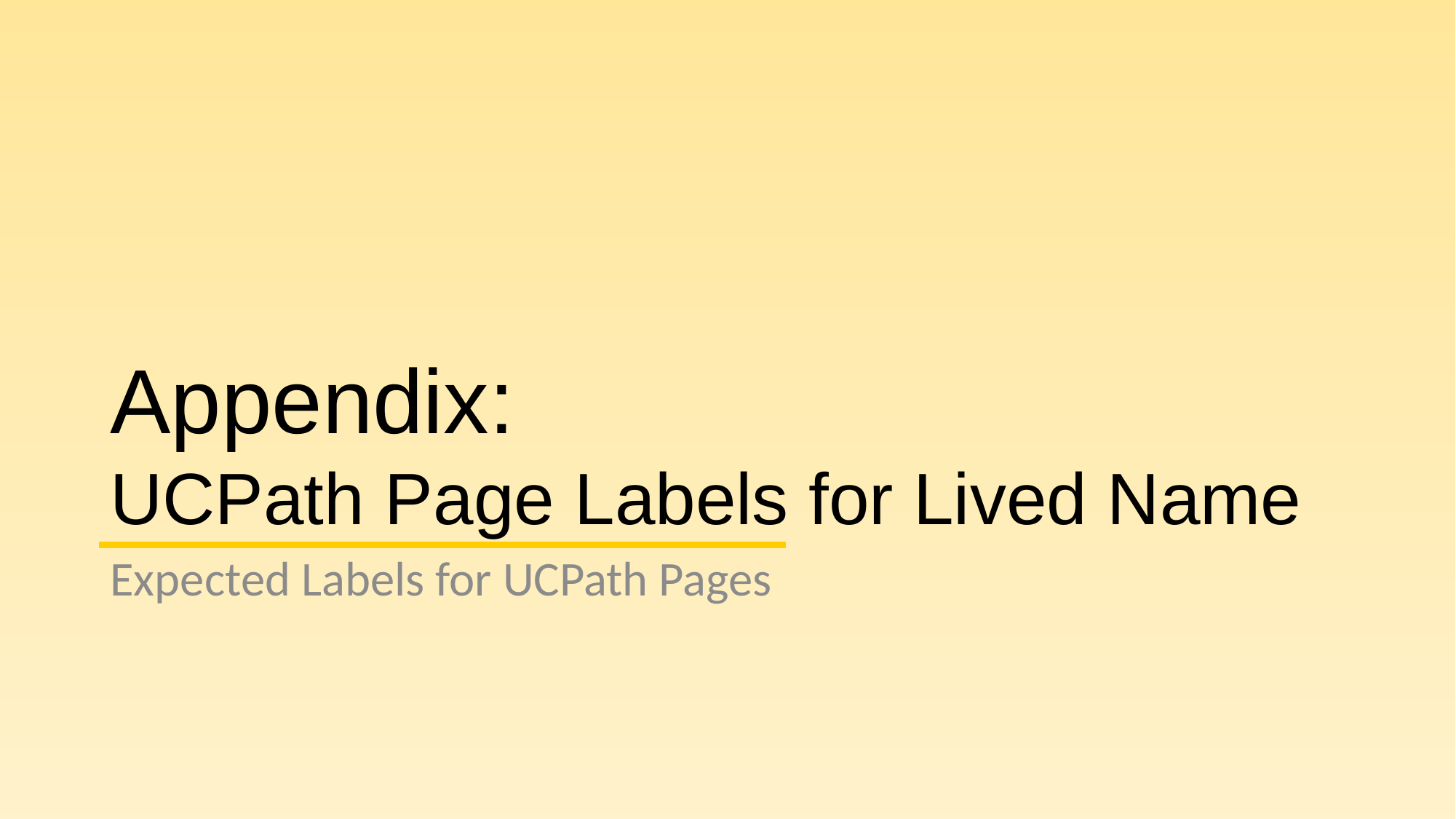

# Appendix: UCPath Page Labels for Lived Name
Expected Labels for UCPath Pages